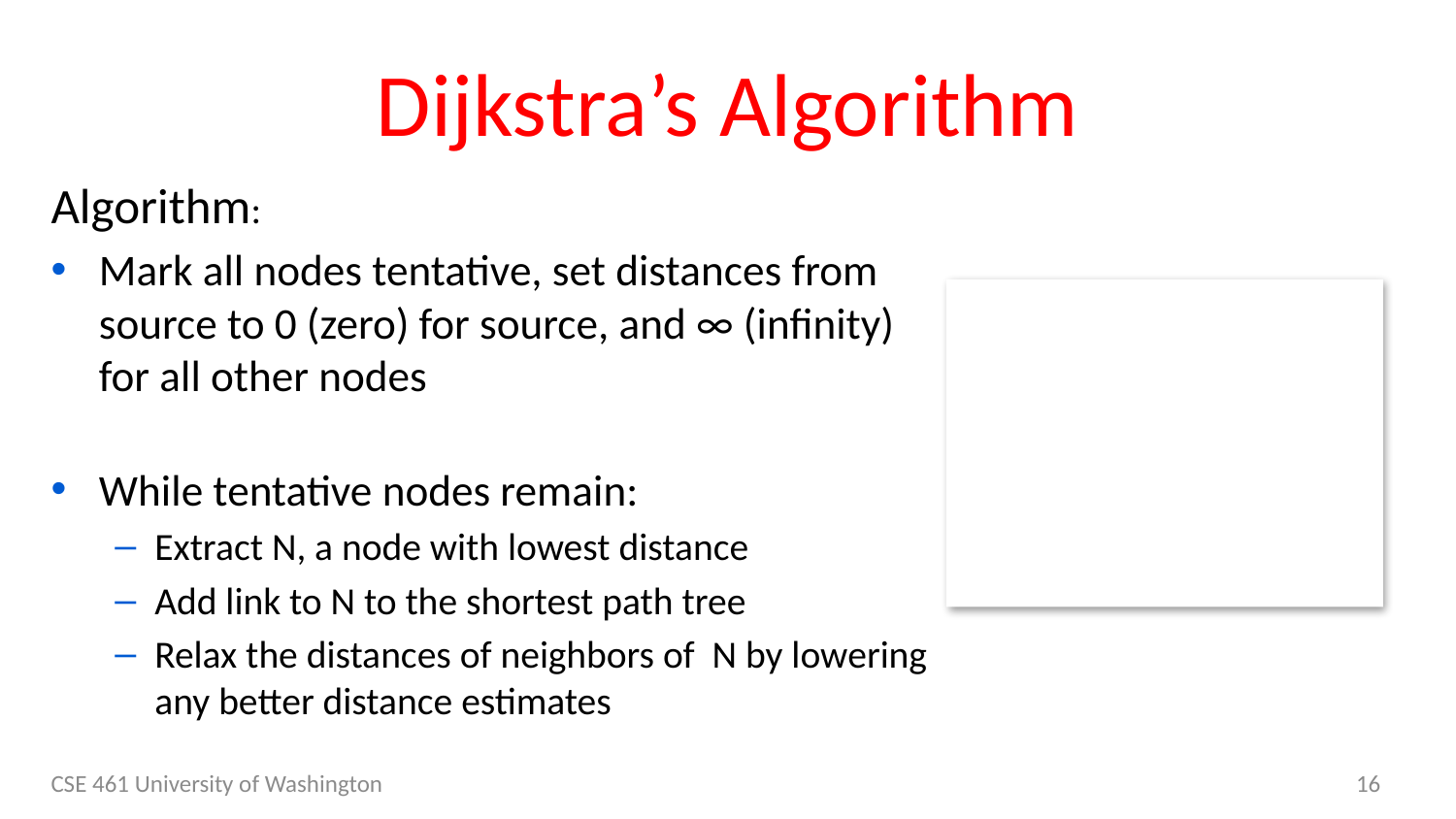

# Dijkstra’s Algorithm
Algorithm:
Mark all nodes tentative, set distances from source to 0 (zero) for source, and ∞ (infinity) for all other nodes

While tentative nodes remain:
Extract N, a node with lowest distance
Add link to N to the shortest path tree
Relax the distances of neighbors of  N by lowering any better distance estimates
CSE 461 University of Washington
16